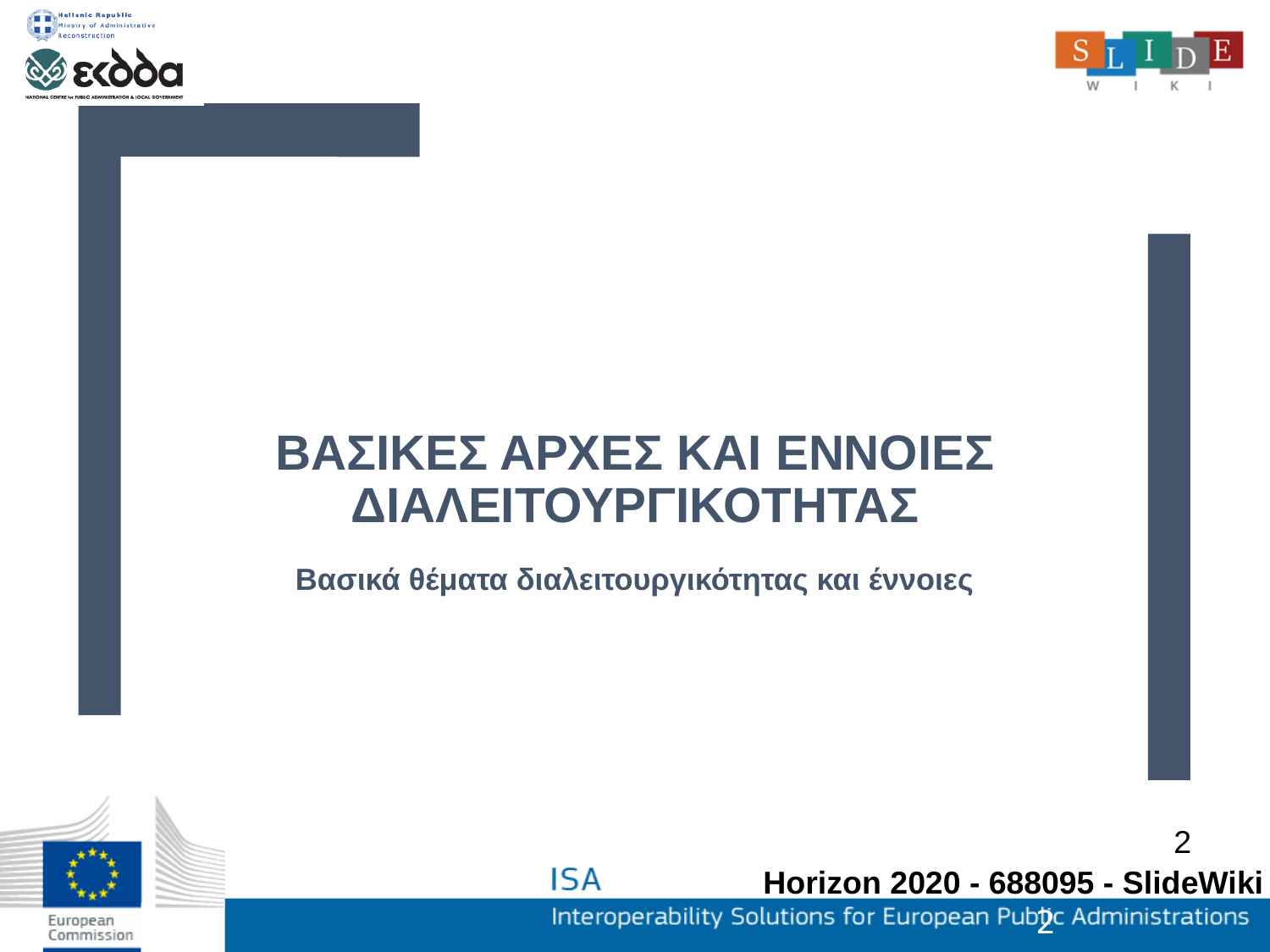

# ΒΑΣΙΚΕΣ ΑΡΧΕΣ ΚΑΙ ΕΝΝΟΙΕΣ ΔιαλειτουργικΟτηταΣ
Βασικά θέματα διαλειτουργικότητας και έννοιες
2
2